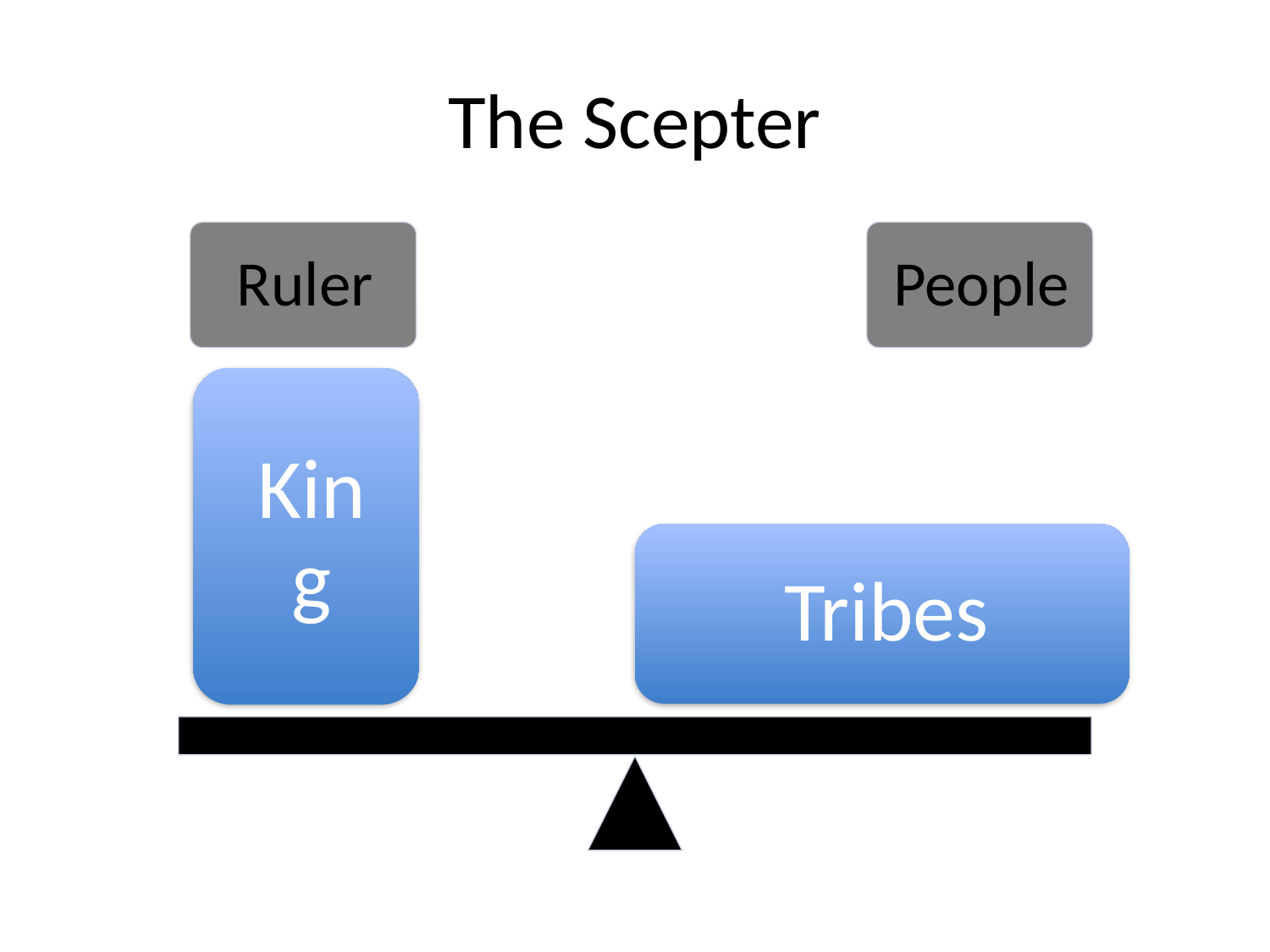

# The Scepter
Ruler
People
King
Tribes